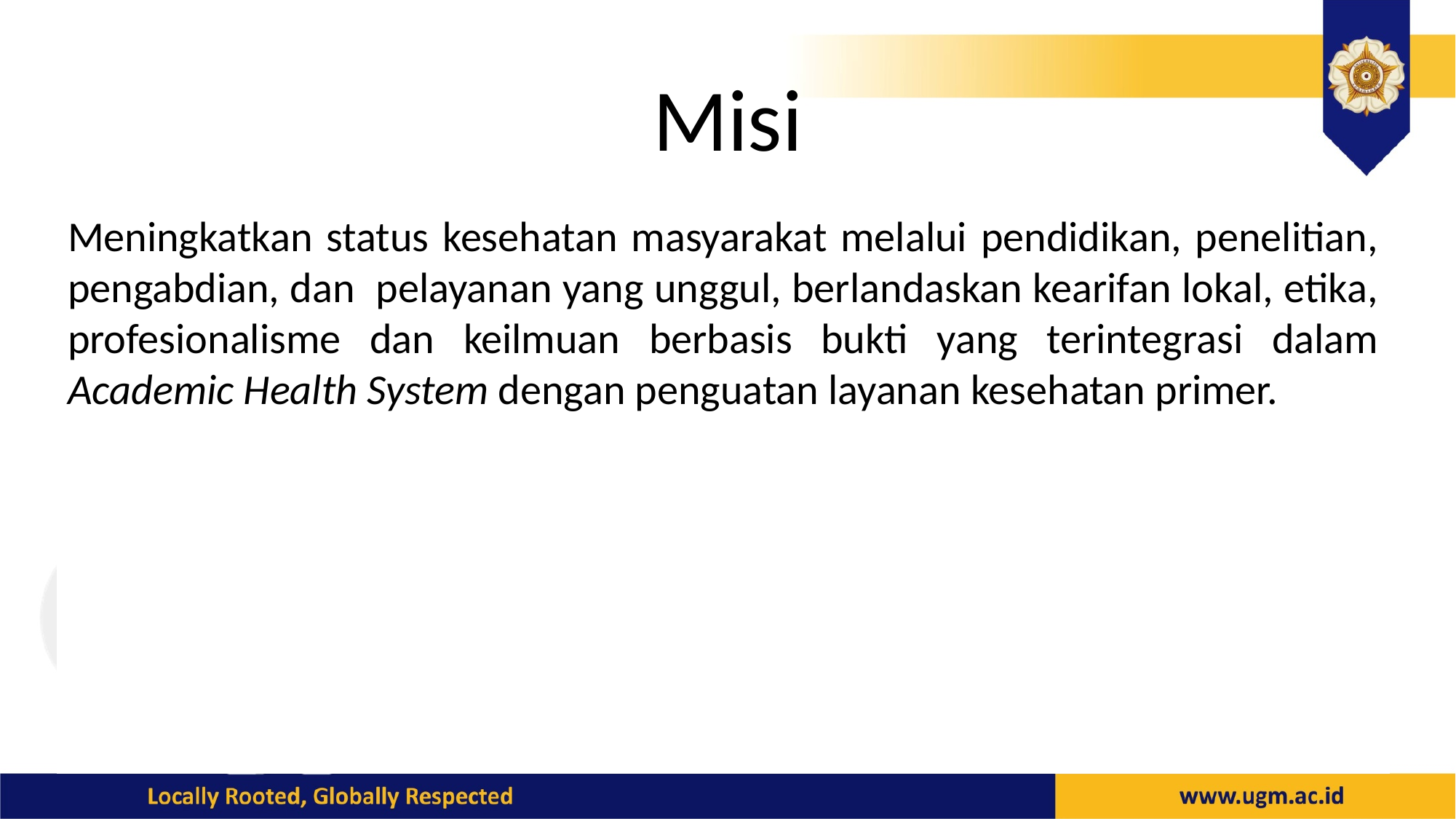

# Misi
Meningkatkan status kesehatan masyarakat melalui pendidikan, penelitian, pengabdian, dan  pelayanan yang unggul, berlandaskan kearifan lokal, etika, profesionalisme dan keilmuan berbasis bukti yang terintegrasi dalam Academic Health System dengan penguatan layanan kesehatan primer.